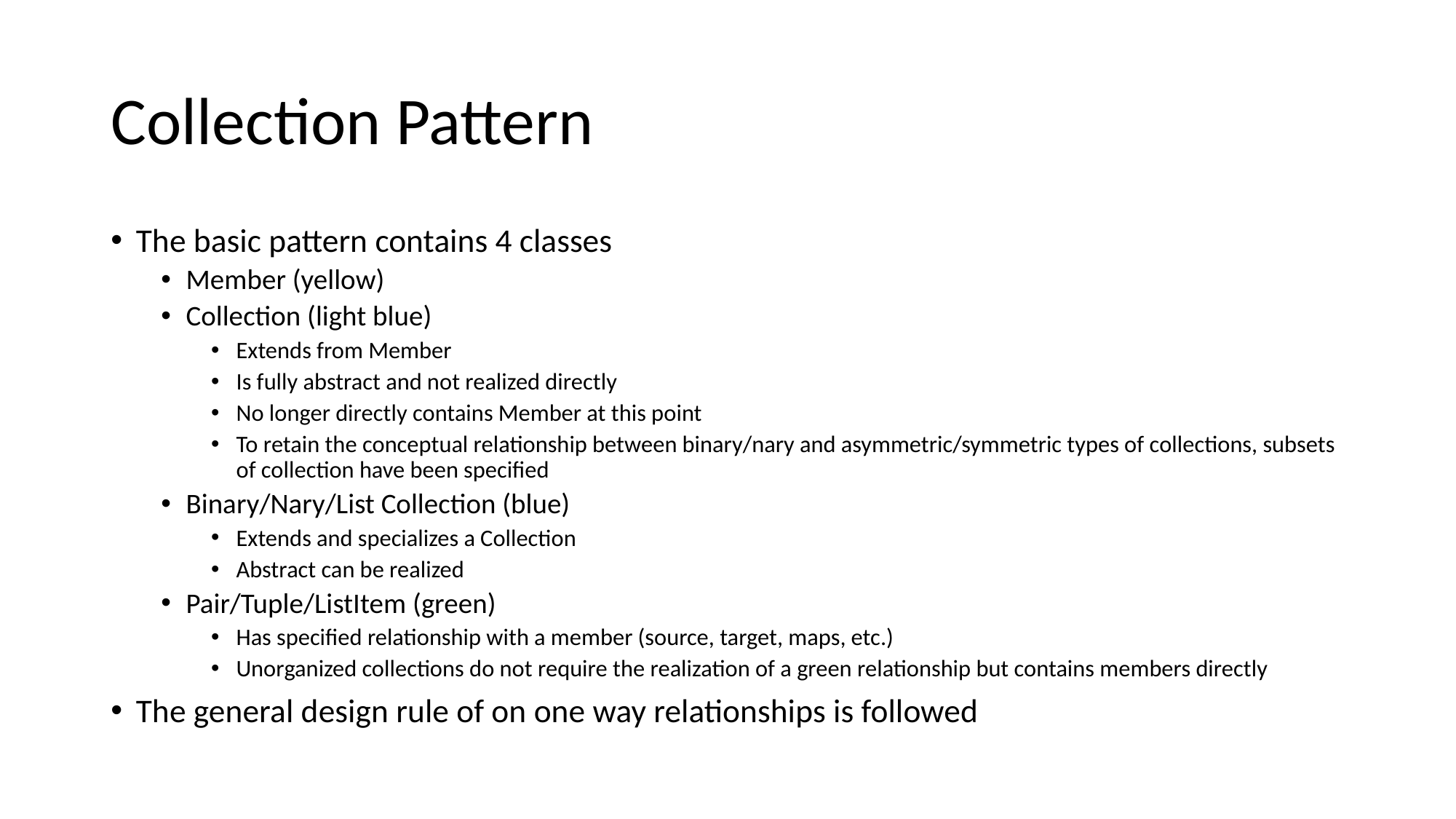

# Collection Pattern
The basic pattern contains 4 classes
Member (yellow)
Collection (light blue)
Extends from Member
Is fully abstract and not realized directly
No longer directly contains Member at this point
To retain the conceptual relationship between binary/nary and asymmetric/symmetric types of collections, subsets of collection have been specified
Binary/Nary/List Collection (blue)
Extends and specializes a Collection
Abstract can be realized
Pair/Tuple/ListItem (green)
Has specified relationship with a member (source, target, maps, etc.)
Unorganized collections do not require the realization of a green relationship but contains members directly
The general design rule of on one way relationships is followed